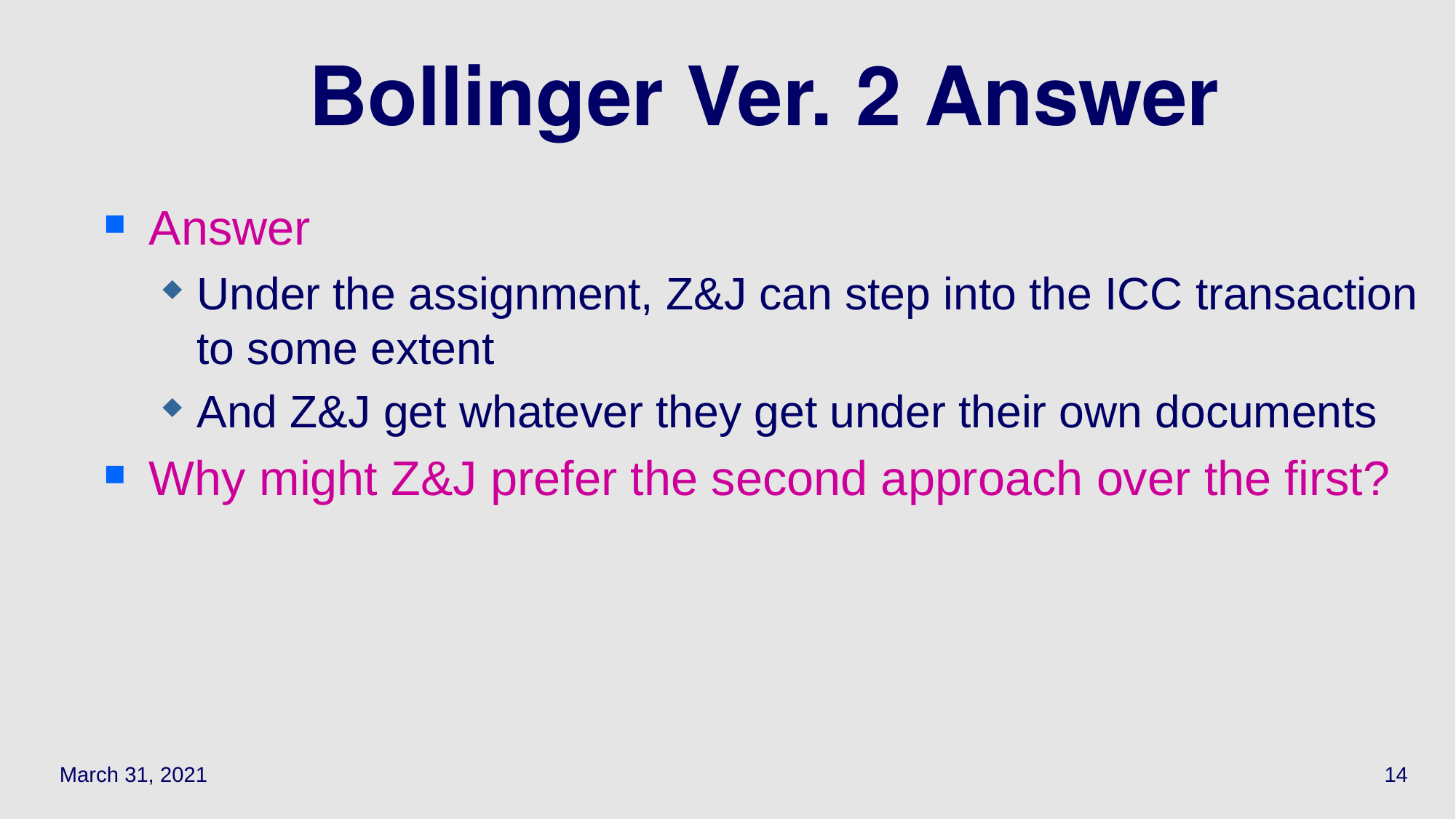

# Bollinger Ver. 2 Answer
Answer
Under the assignment, Z&J can step into the ICC transaction to some extent
And Z&J get whatever they get under their own documents
Why might Z&J prefer the second approach over the first?
March 31, 2021
14